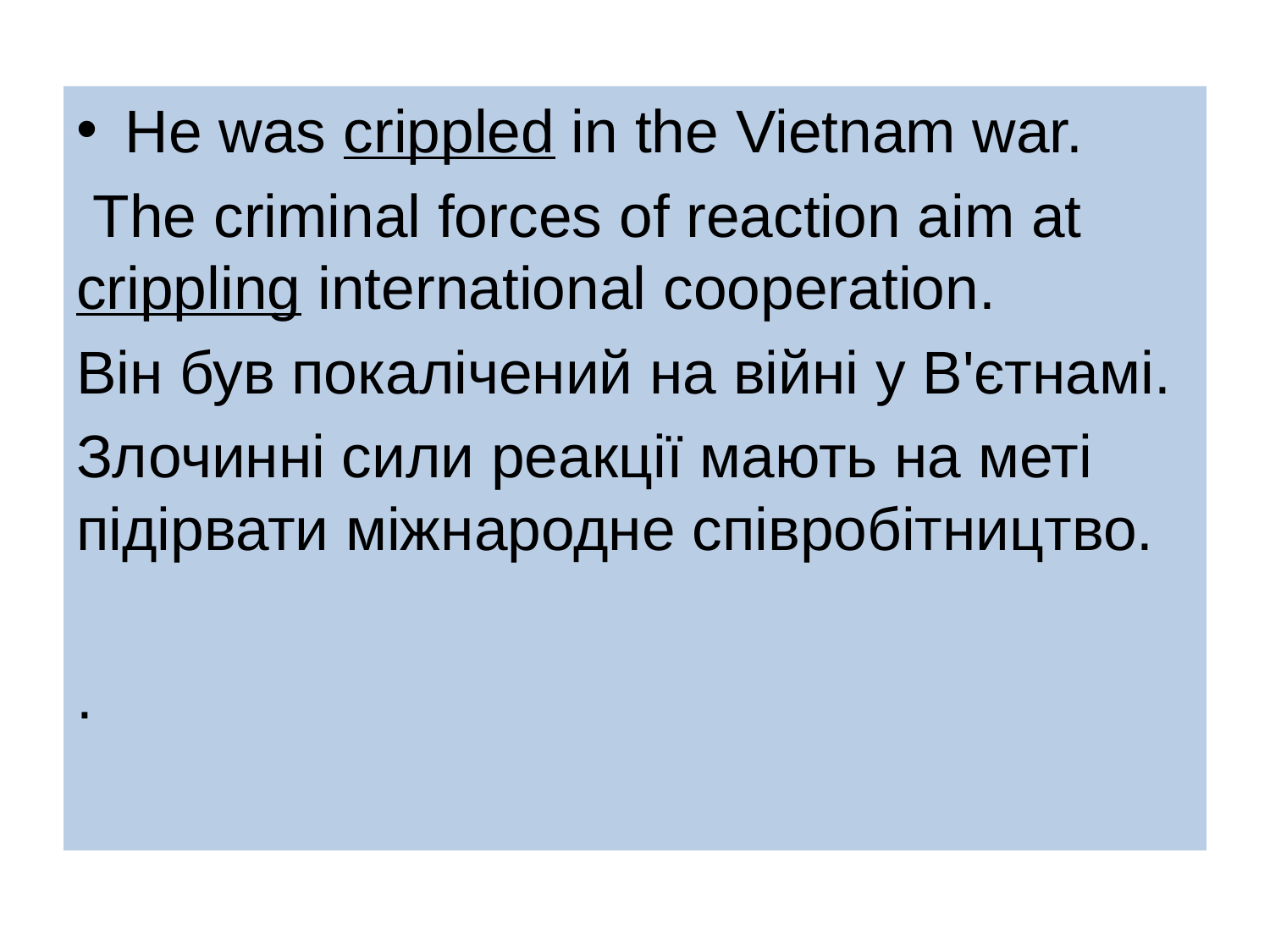

#
He was crippled in the Vietnam war.
 The criminal forces of reaction aim at crippling international cooperation.
Він був покалічений на війні у В'єтнамі.
Злочинні сили реакції мають на меті підірвати міжнародне співробітництво.

.